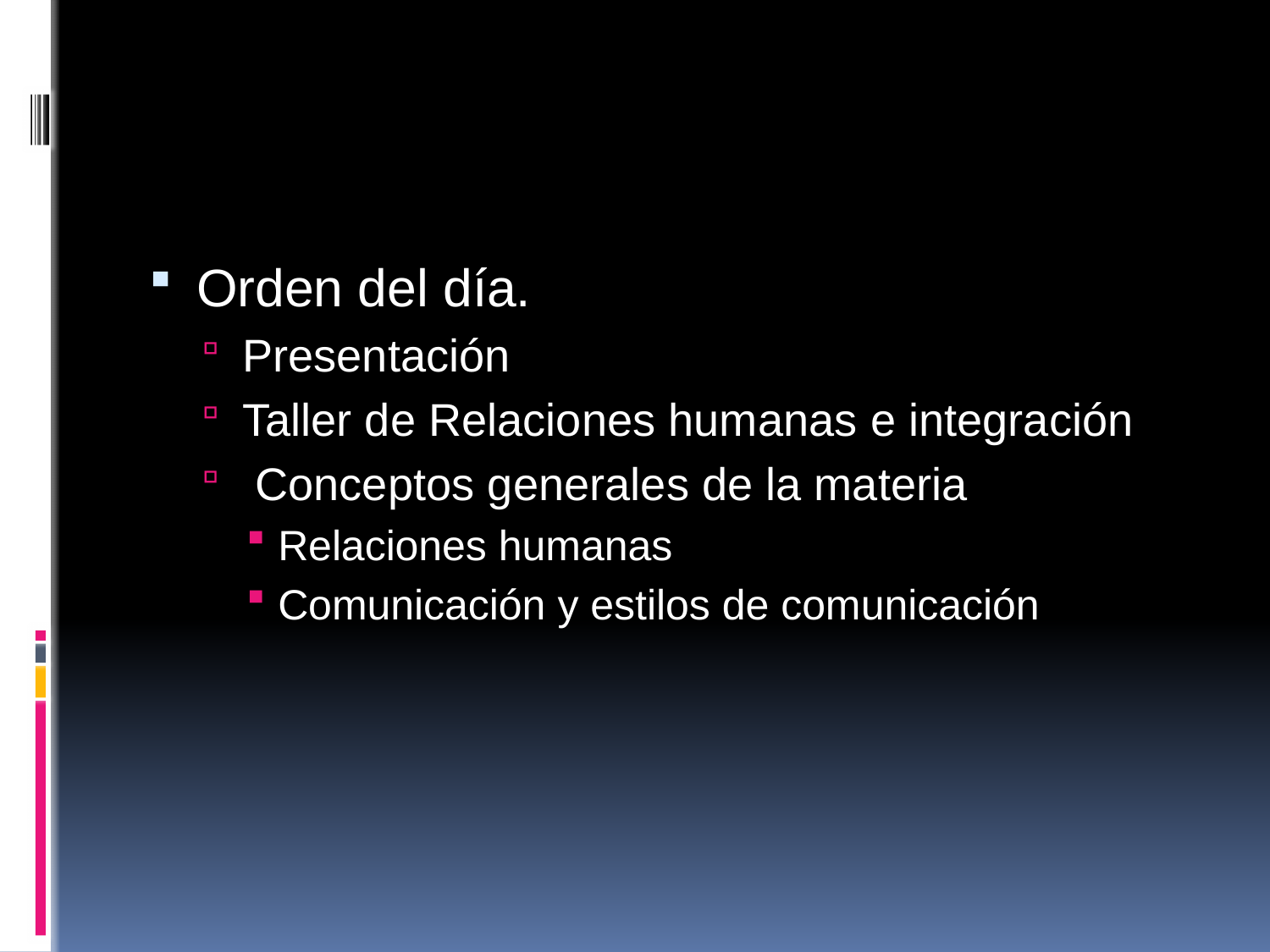

Orden del día.
Presentación
Taller de Relaciones humanas e integración
 Conceptos generales de la materia
Relaciones humanas
Comunicación y estilos de comunicación